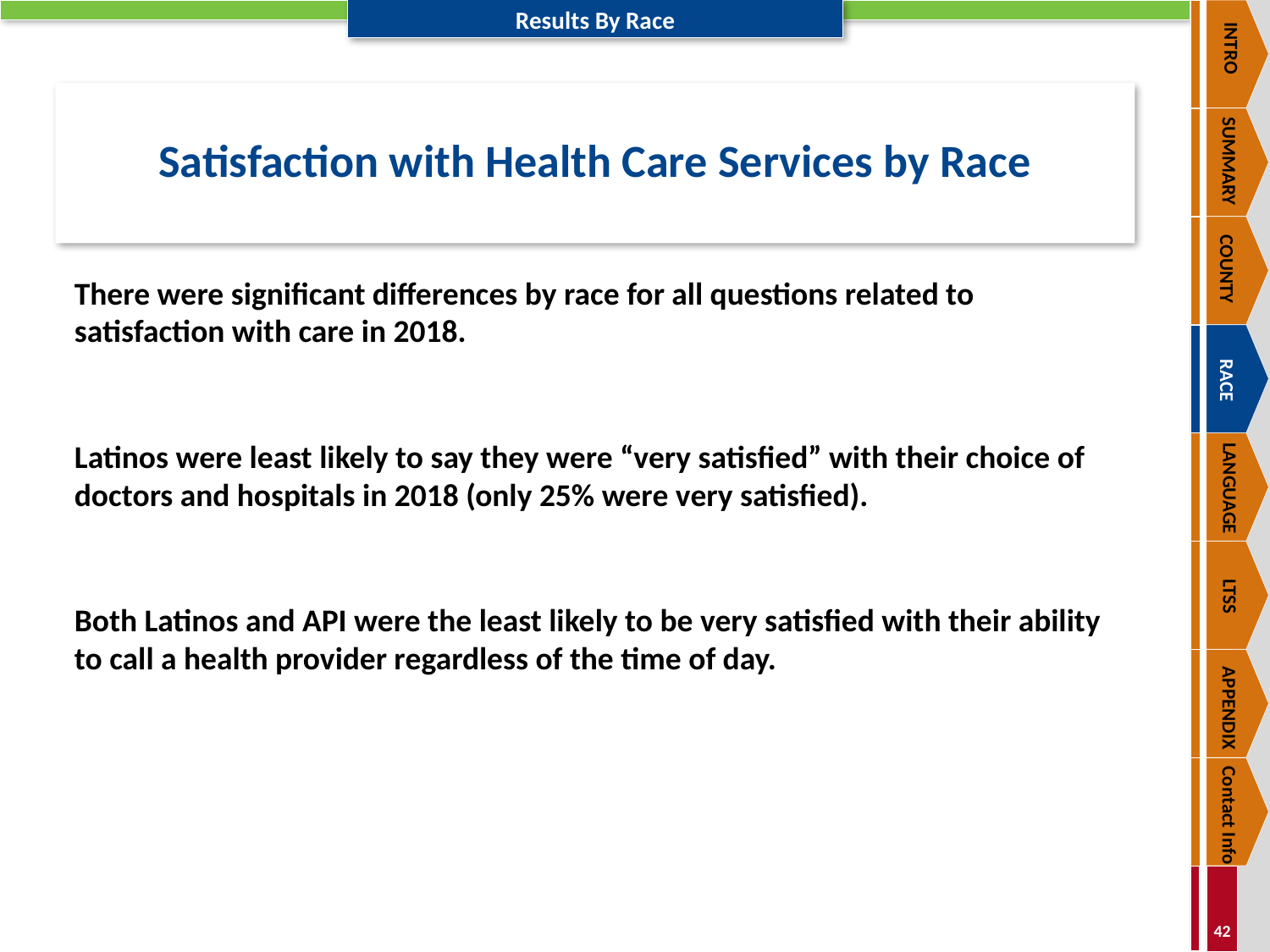

INTRO
SUMMARY
COUNTY
RACE
LANGUAGE
LTSS
APPENDIX
Contact Info
# Satisfaction with Health Care Services by Race
There were significant differences by race for all questions related to satisfaction with care in 2018.

Latinos were least likely to say they were “very satisfied” with their choice of doctors and hospitals in 2018 (only 25% were very satisfied).

Both Latinos and API were the least likely to be very satisfied with their ability to call a health provider regardless of the time of day.